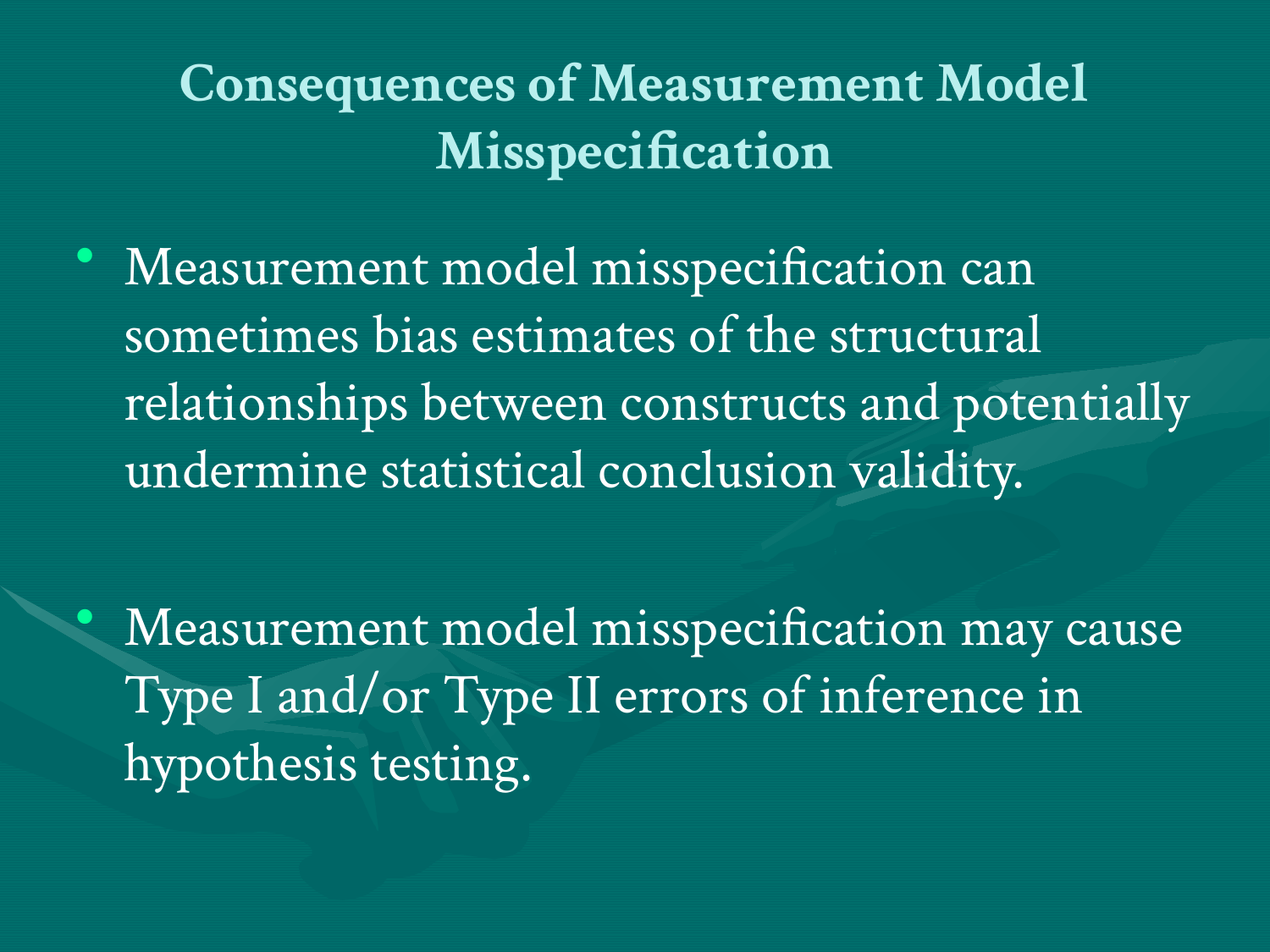

Consequences of Measurement Model Misspecification
Measurement model misspecification can sometimes bias estimates of the structural relationships between constructs and potentially undermine statistical conclusion validity.

Measurement model misspecification may cause Type I and/or Type II errors of inference in hypothesis testing.